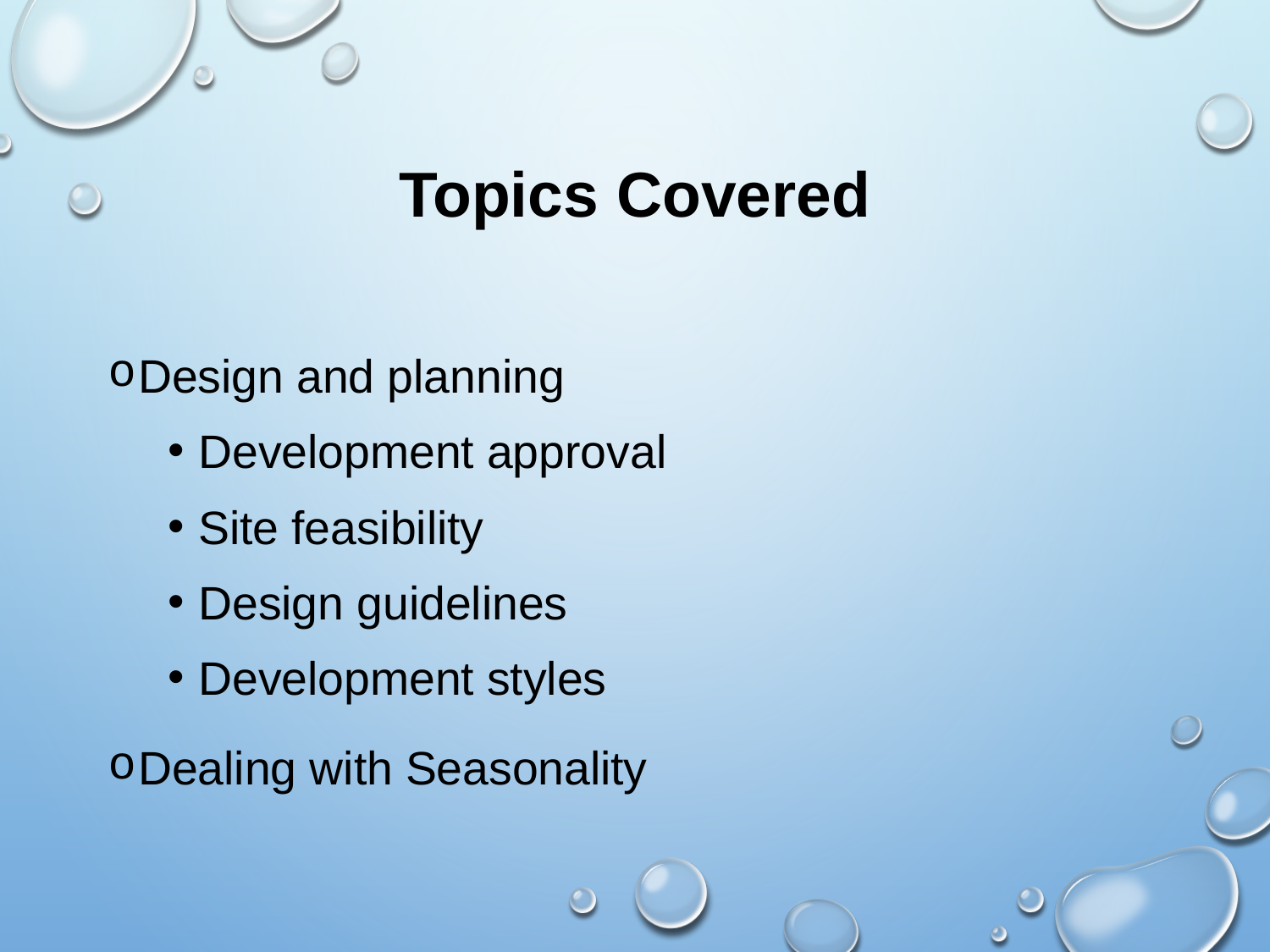

# Topics Covered
Design and planning
Development approval
Site feasibility
Design guidelines
Development styles
Dealing with Seasonality